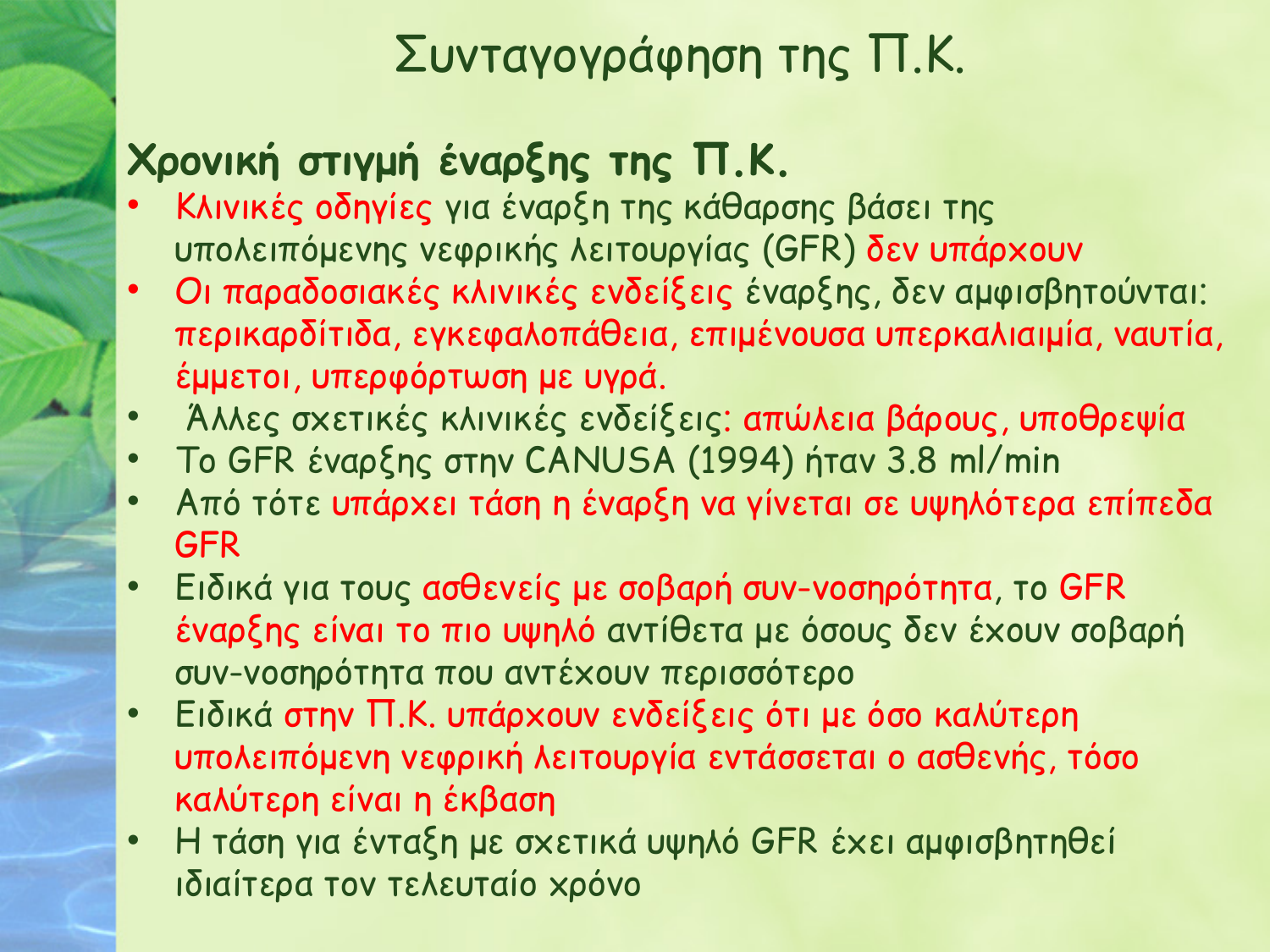

Συνταγογράφηση της Π.Κ.

Χρονική στιγμή έναρξης της Π.Κ.
Κλινικές οδηγίες για έναρξη της κάθαρσης βάσει της υπολειπόμενης νεφρικής λειτουργίας (GFR) δεν υπάρχουν
Οι παραδοσιακές κλινικές ενδείξεις έναρξης, δεν αμφισβητούνται: περικαρδίτιδα, εγκεφαλοπάθεια, επιμένουσα υπερκαλιαιμία, ναυτία, έμμετοι, υπερφόρτωση με υγρά.
 Άλλες σχετικές κλινικές ενδείξεις: απώλεια βάρους, υποθρεψία
Το GFR έναρξης στην CANUSA (1994) ήταν 3.8 ml/min
Από τότε υπάρχει τάση η έναρξη να γίνεται σε υψηλότερα επίπεδα GFR
Ειδικά για τους ασθενείς με σοβαρή συν-νοσηρότητα, το GFR έναρξης είναι το πιο υψηλό αντίθετα με όσους δεν έχουν σοβαρή συν-νοσηρότητα που αντέχουν περισσότερο
Ειδικά στην Π.Κ. υπάρχουν ενδείξεις ότι με όσο καλύτερη υπολειπόμενη νεφρική λειτουργία εντάσσεται ο ασθενής, τόσο καλύτερη είναι η έκβαση
Η τάση για ένταξη με σχετικά υψηλό GFR έχει αμφισβητηθεί ιδιαίτερα τον τελευταίο χρόνο